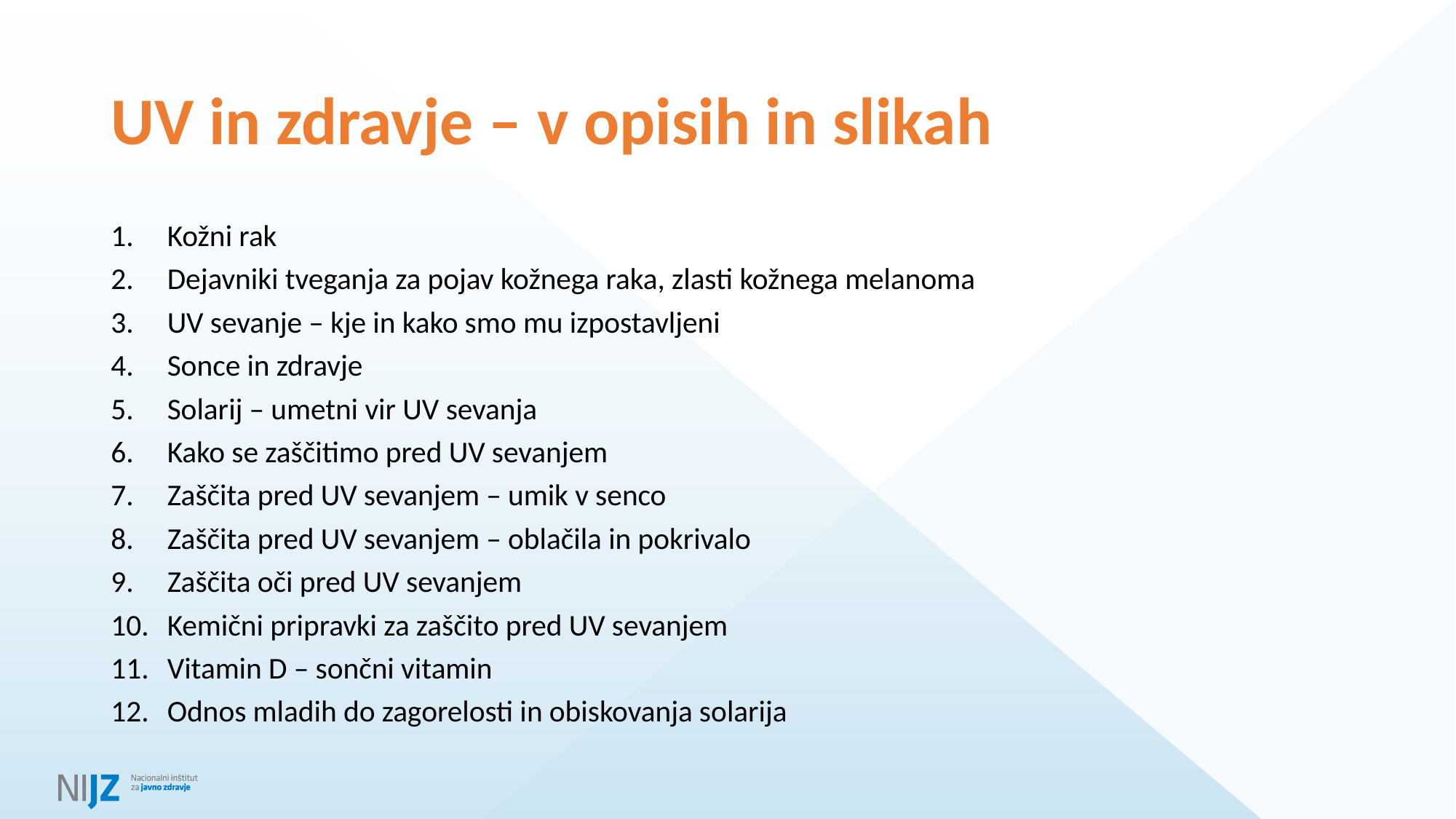

# UV in zdravje – v opisih in slikah
Kožni rak
Dejavniki tveganja za pojav kožnega raka, zlasti kožnega melanoma
UV sevanje – kje in kako smo mu izpostavljeni
Sonce in zdravje
Solarij – umetni vir UV sevanja
Kako se zaščitimo pred UV sevanjem
Zaščita pred UV sevanjem – umik v senco
Zaščita pred UV sevanjem – oblačila in pokrivalo
Zaščita oči pred UV sevanjem
Kemični pripravki za zaščito pred UV sevanjem
Vitamin D – sončni vitamin
Odnos mladih do zagorelosti in obiskovanja solarija